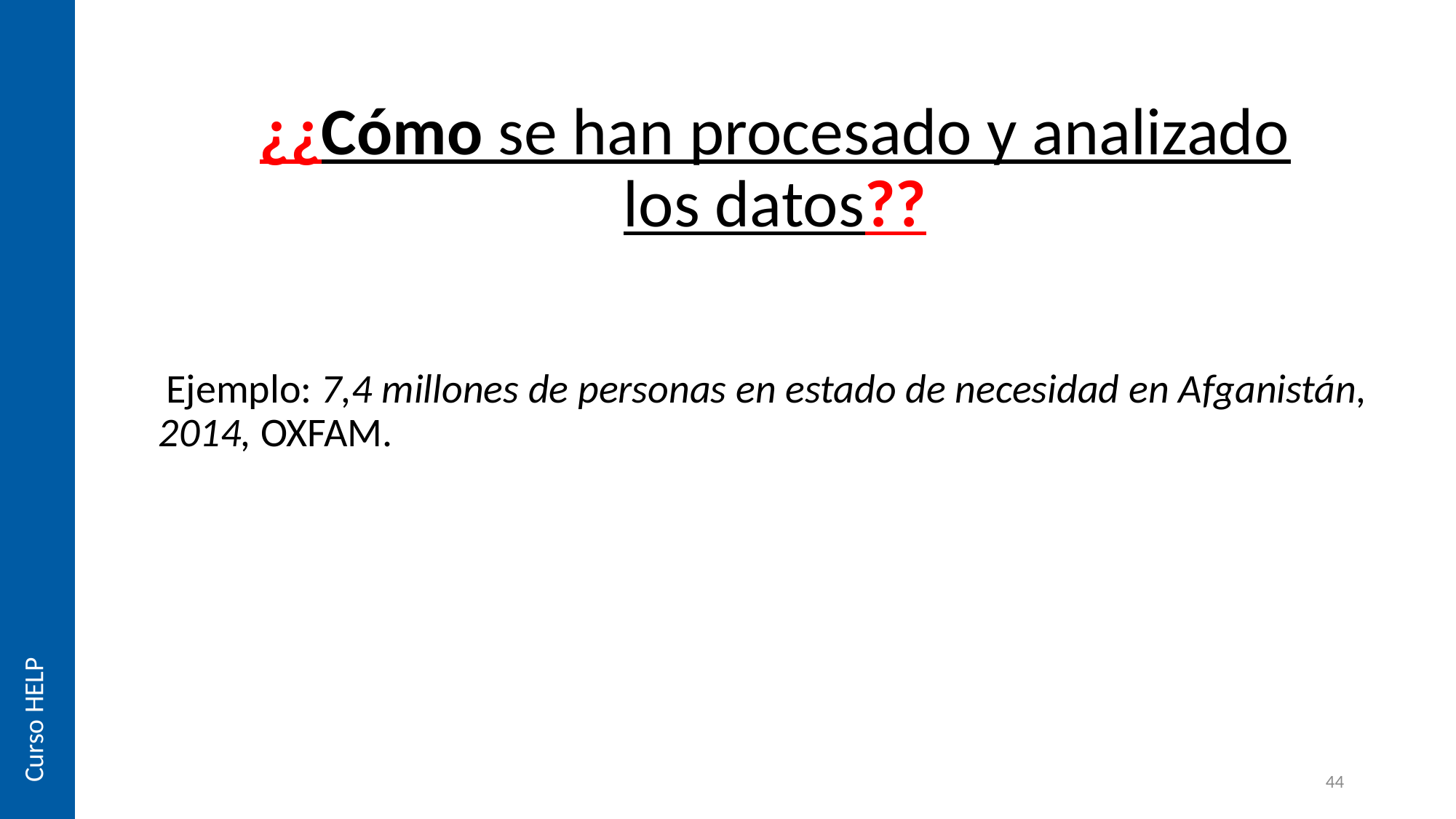

# ¿¿Cómo se han procesado y analizado los datos??
 Ejemplo: 7,4 millones de personas en estado de necesidad en Afganistán, 2014, OXFAM.
Curso HELP
44